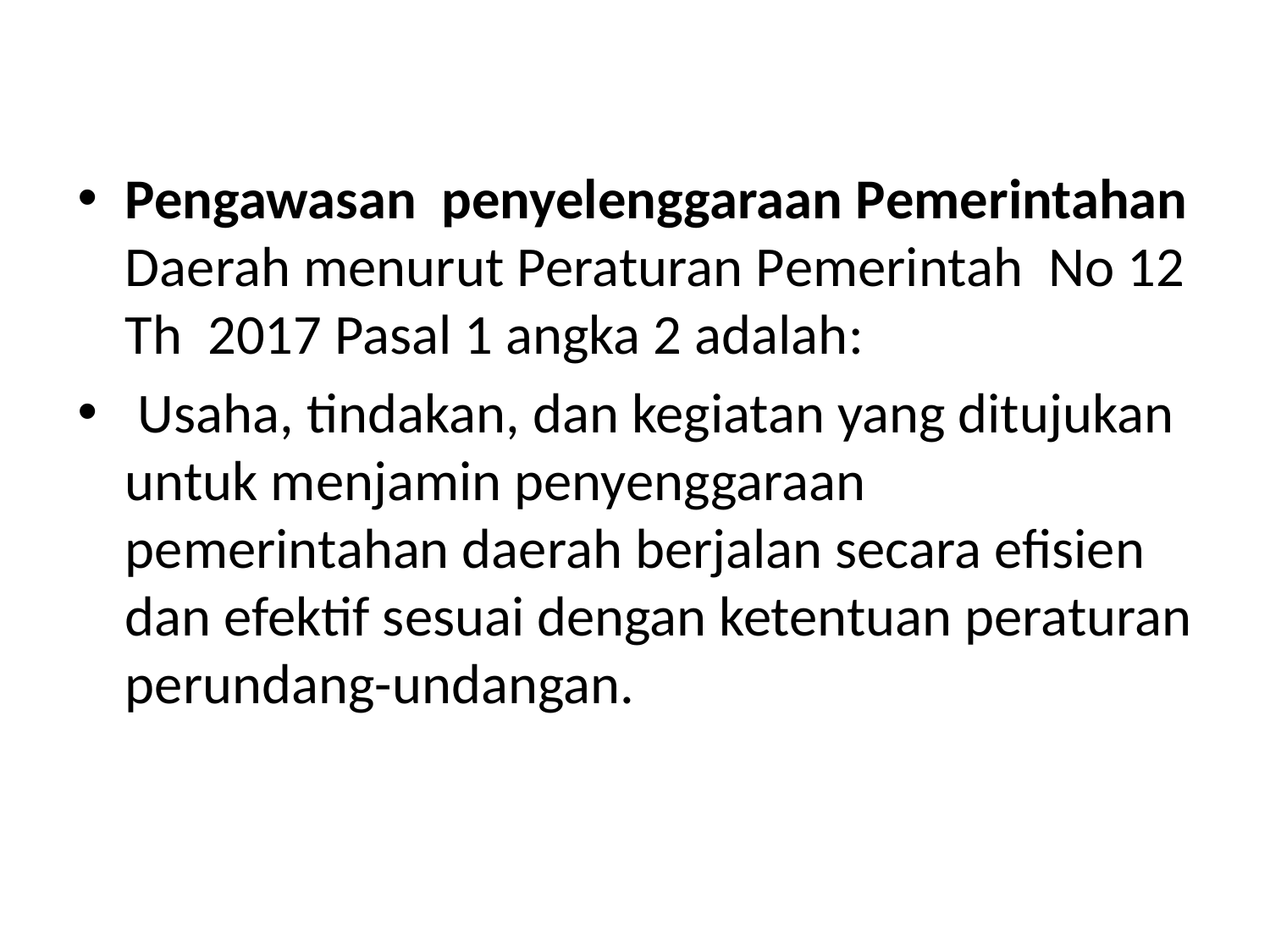

#
Pengawasan  penyelenggaraan Pemerintahan Daerah menurut Peraturan Pemerintah  No 12 Th  2017 Pasal 1 angka 2 adalah:
 Usaha, tindakan, dan kegiatan yang ditujukan untuk menjamin penyenggaraan pemerintahan daerah berjalan secara efisien dan efektif sesuai dengan ketentuan peraturan perundang-undangan.